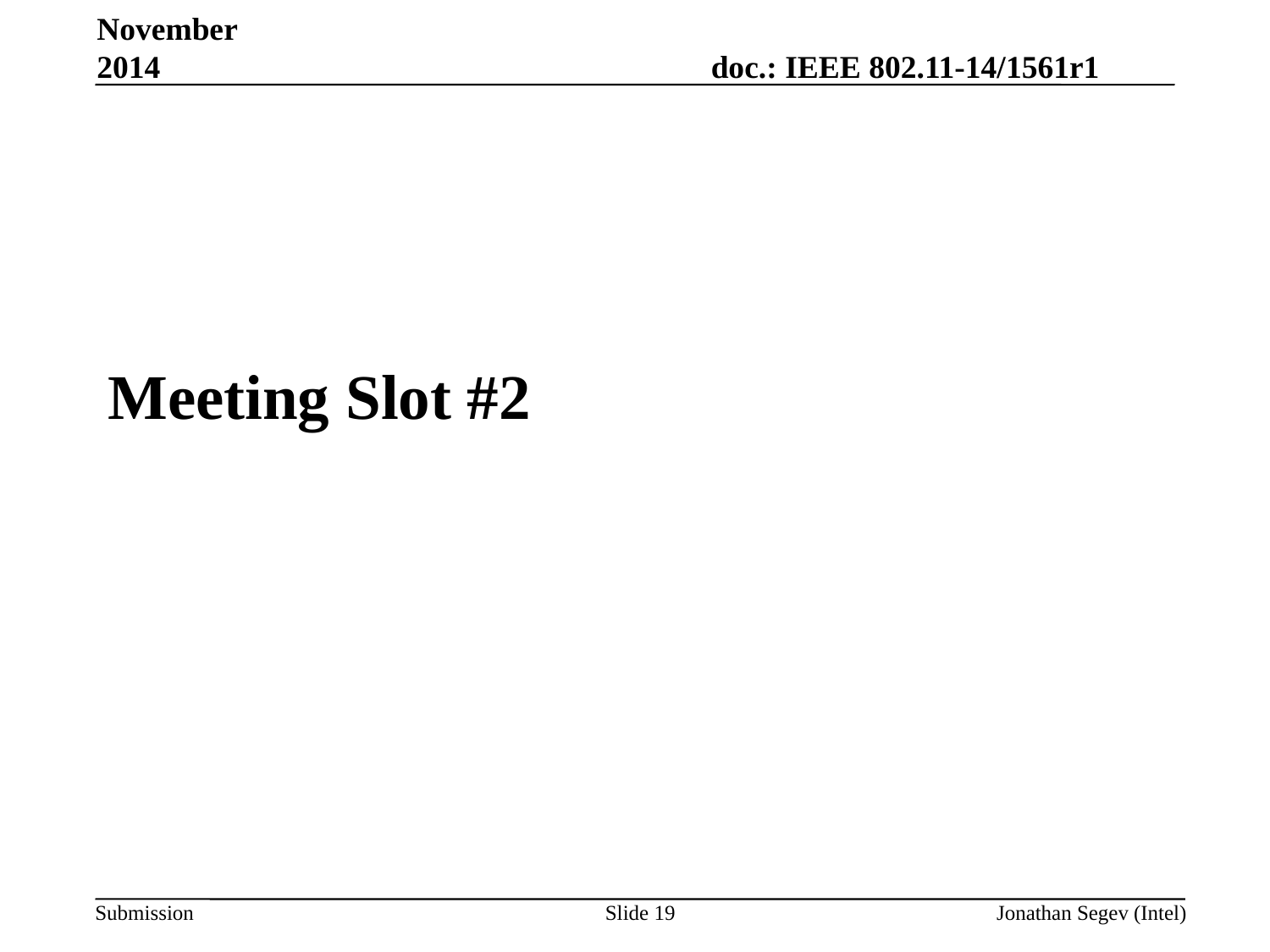

November 2014
Meeting Slot #2

Slide 19
Jonathan Segev (Intel)